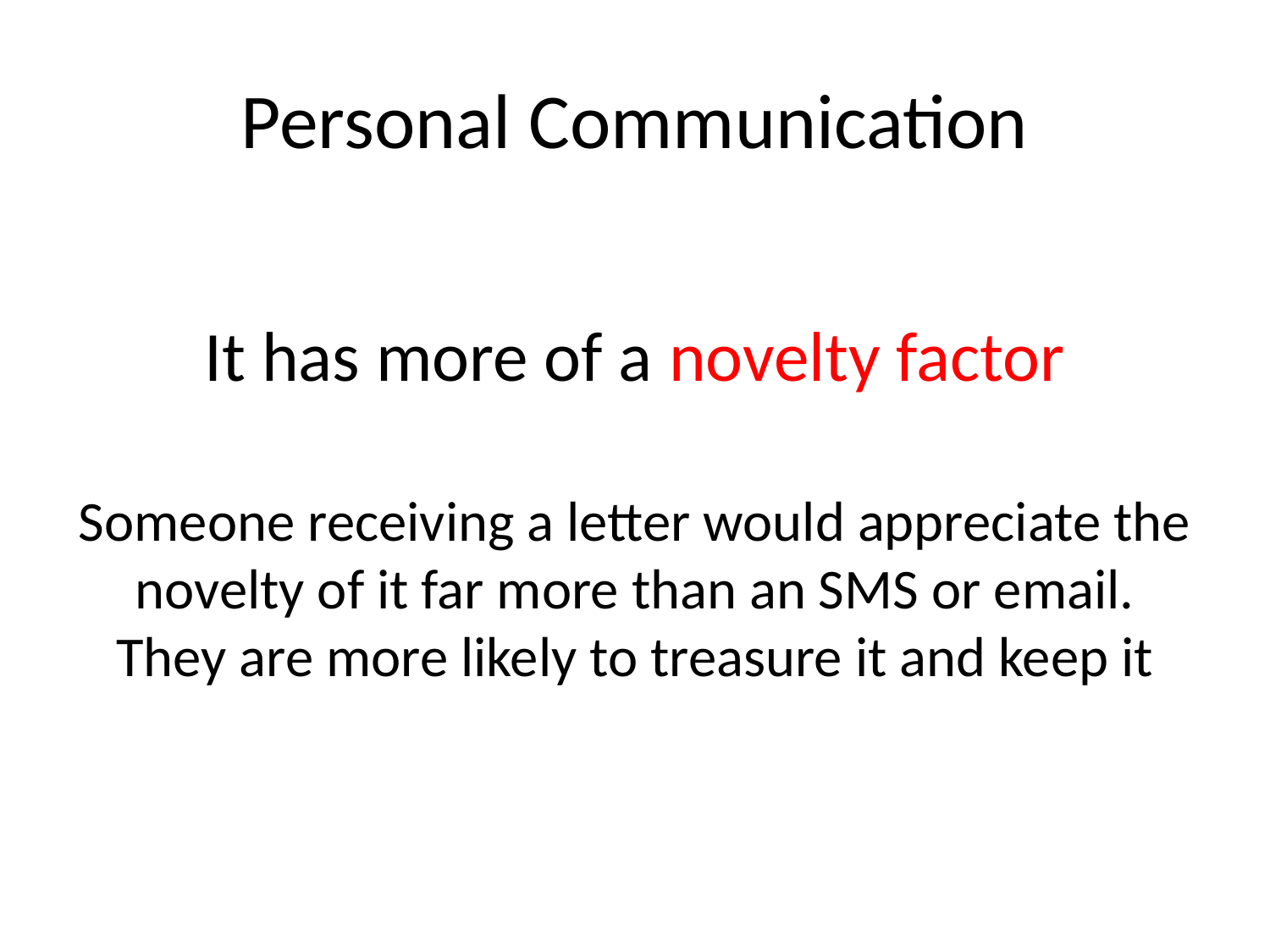

# Personal Communication

It has more of a novelty factor

Someone receiving a letter would appreciate the novelty of it far more than an SMS or email. They are more likely to treasure it and keep it